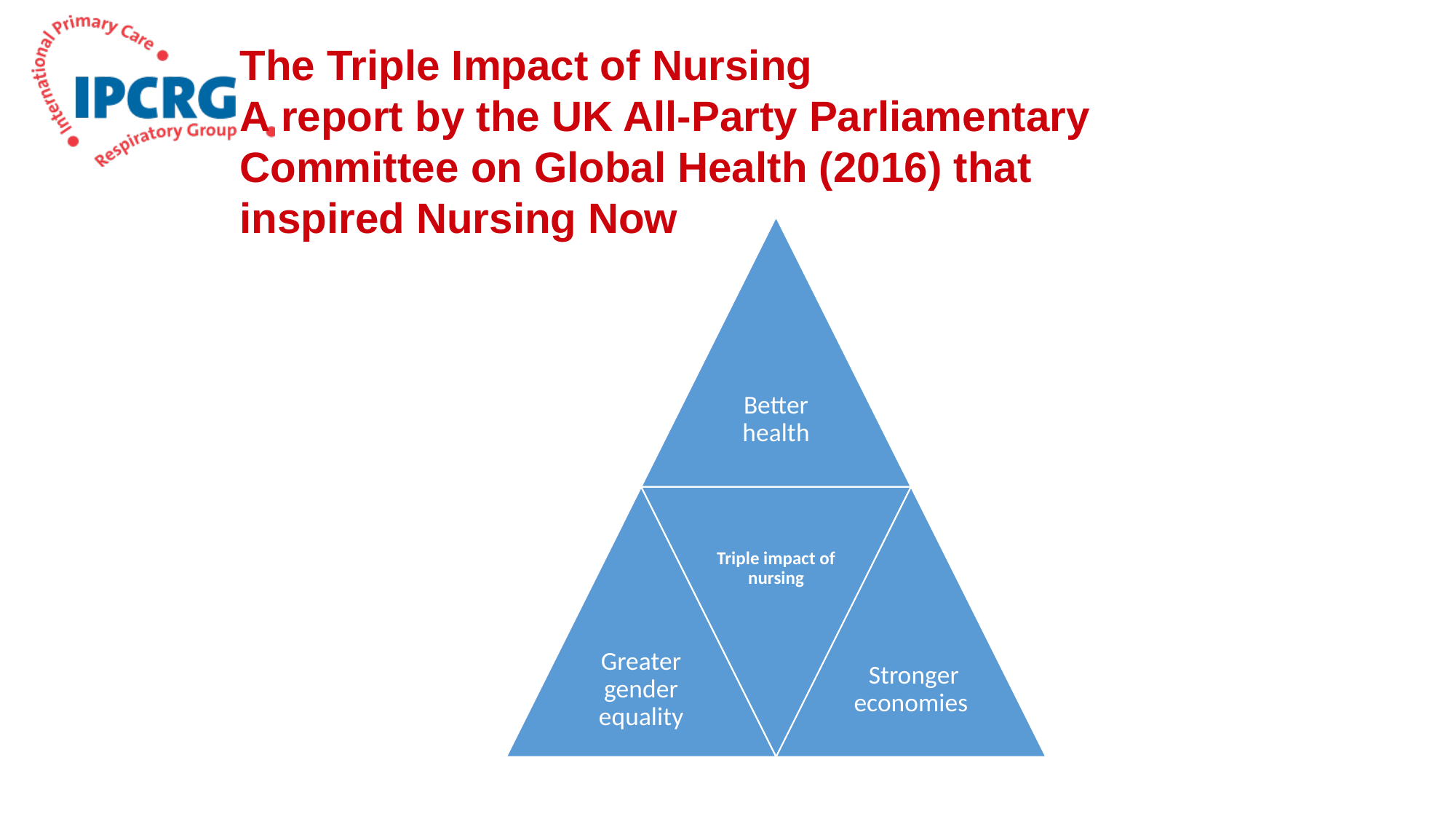

# The Triple Impact of Nursing A report by the UK All-Party Parliamentary Committee on Global Health (2016) that inspired Nursing Now
Better health
Greater gender equality

Triple impact of nursing
 Stronger economies